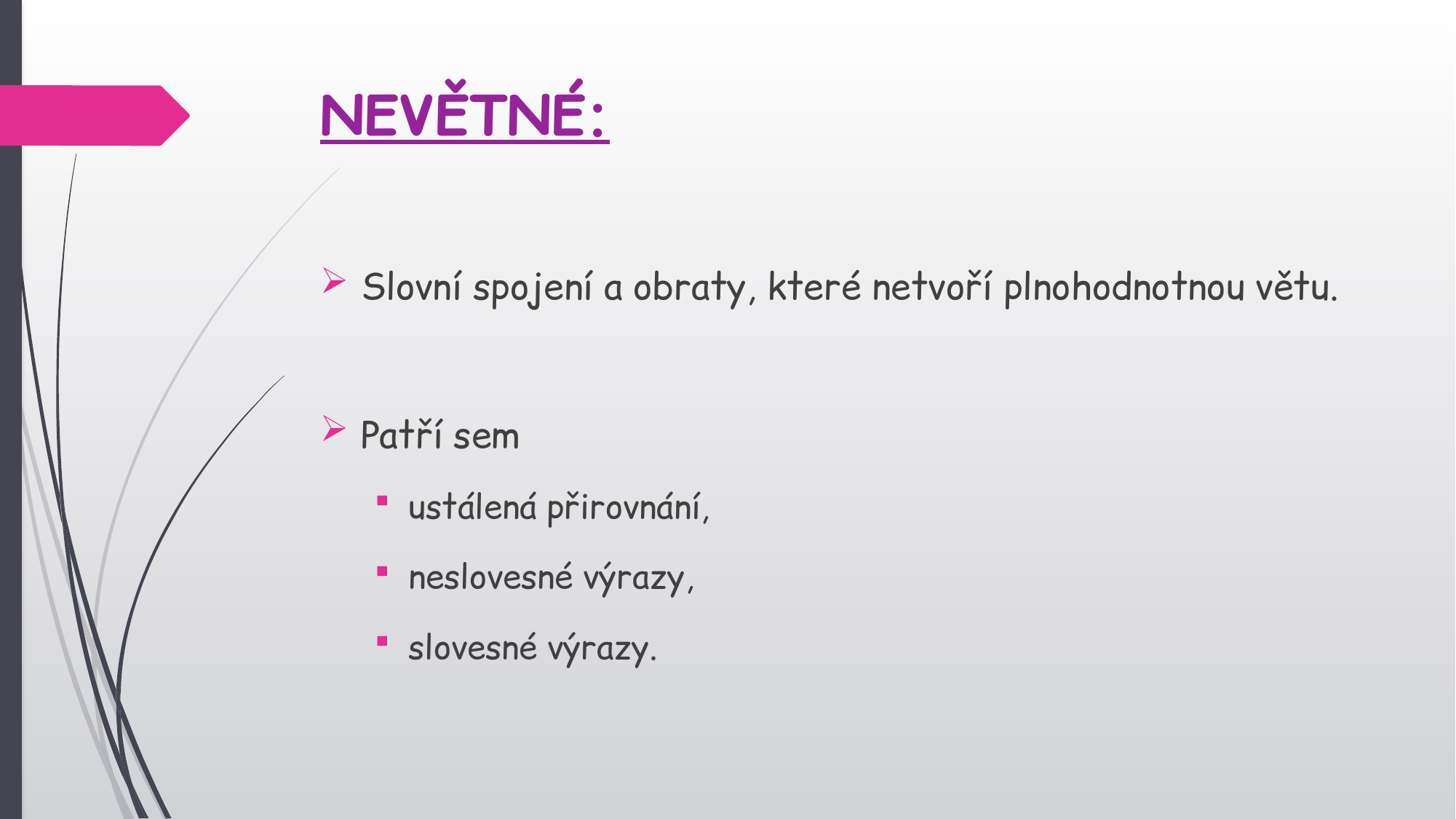

# Nevětné:
Slovní spojení a obraty, které netvoří plnohodnotnou větu.

Patří sem
ustálená přirovnání,
neslovesné výrazy,
slovesné výrazy.